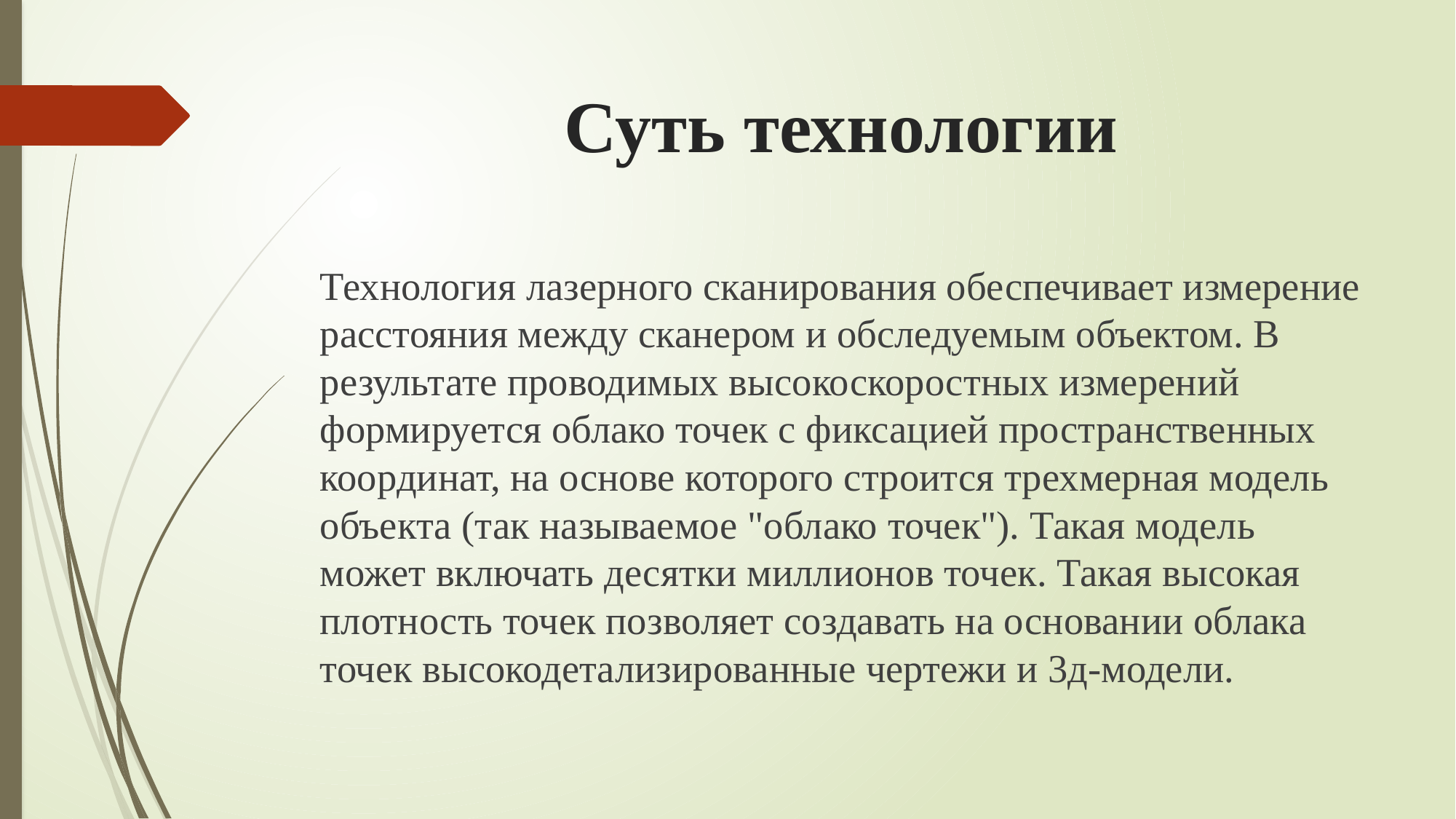

# Суть технологии
Технология лазерного сканирования обеспечивает измерение расстояния между сканером и обследуемым объектом. В результате проводимых высокоскоростных измерений формируется облако точек с фиксацией пространственных координат, на основе которого строится трехмерная модель объекта (так называемое "облако точек"). Такая модель может включать десятки миллионов точек. Такая высокая плотность точек позволяет создавать на основании облака точек высокодетализированные чертежи и 3д-модели.